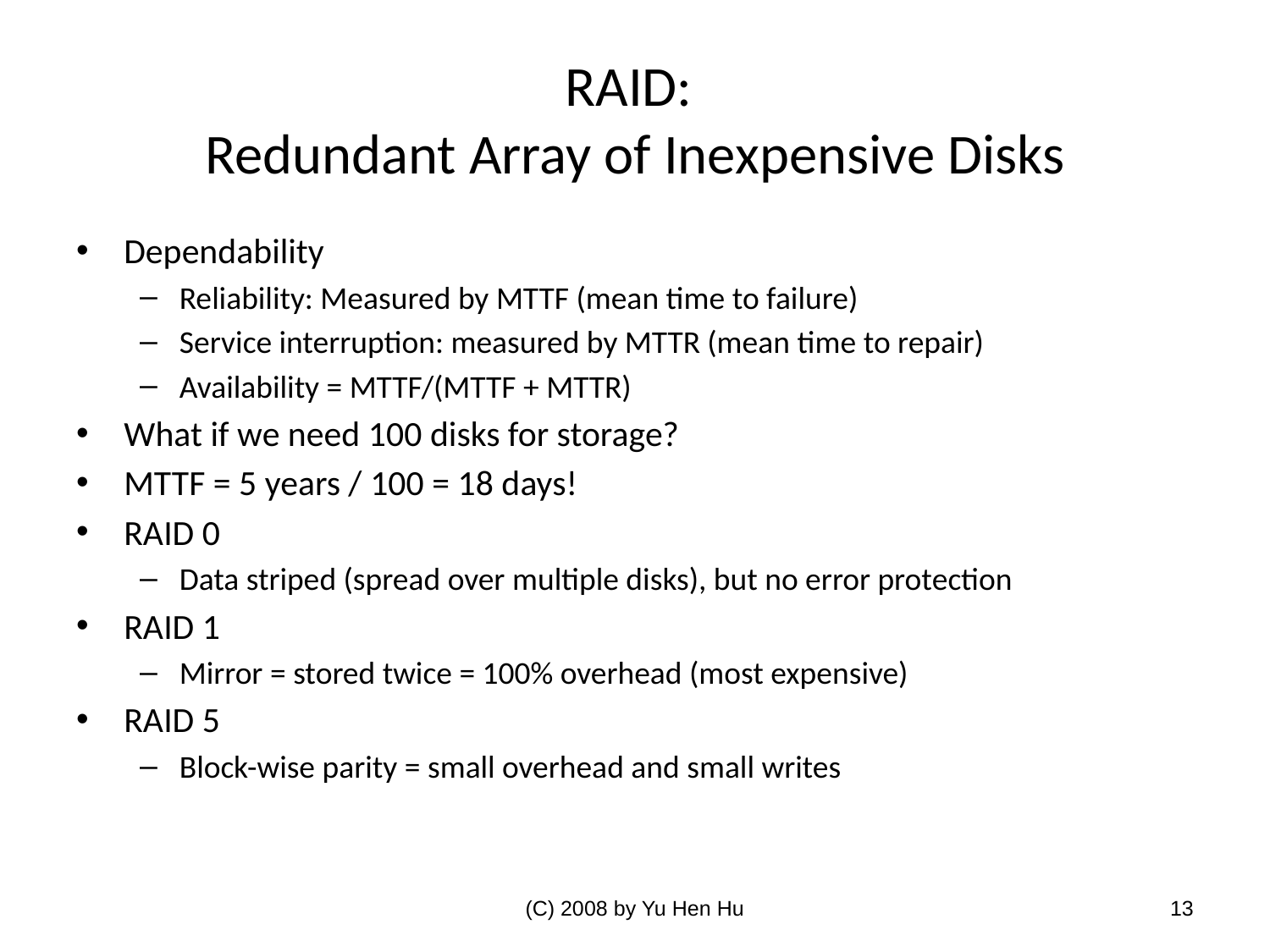

# RAID: Redundant Array of Inexpensive Disks
Dependability
Reliability: Measured by MTTF (mean time to failure)
Service interruption: measured by MTTR (mean time to repair)
Availability = MTTF/(MTTF + MTTR)
What if we need 100 disks for storage?
MTTF = 5 years / 100 = 18 days!
RAID 0
Data striped (spread over multiple disks), but no error protection
RAID 1
Mirror = stored twice = 100% overhead (most expensive)
RAID 5
Block-wise parity = small overhead and small writes
(C) 2008 by Yu Hen Hu
13